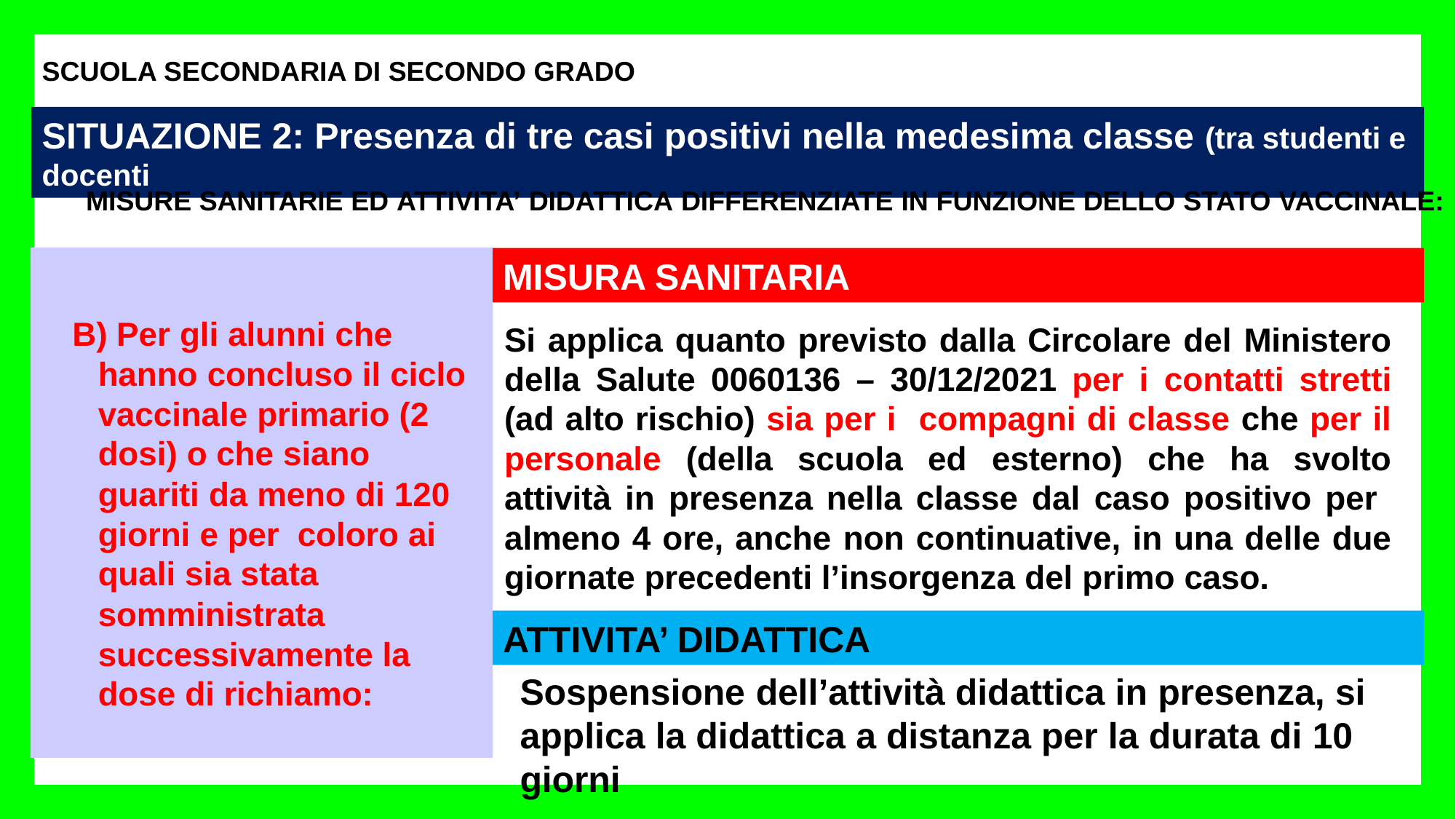

SCUOLA SECONDARIA DI SECONDO GRADO
SITUAZIONE 2: Presenza di tre casi positivi nella medesima classe (tra studenti e docenti
MISURE SANITARIE ED ATTIVITA’ DIDATTICA DIFFERENZIATE IN FUNZIONE DELLO STATO VACCINALE:

 Per gli alunni che hanno concluso il ciclo vaccinale primario (2 dosi) o che siano guariti da meno di 120 giorni e per  coloro ai quali sia stata somministrata successivamente la dose di richiamo:
MISURA SANITARIA

Si applica quanto previsto dalla Circolare del Ministero della Salute 0060136 – 30/12/2021 per i contatti stretti (ad alto rischio) sia per i  compagni di classe che per il personale (della scuola ed esterno) che ha svolto attività in presenza nella classe dal caso positivo per  almeno 4 ore, anche non continuative, in una delle due giornate precedenti l’insorgenza del primo caso.

ATTIVITA’ DIDATTICA
Sospensione dell’attività didattica in presenza, si applica la didattica a distanza per la durata di 10 giorni